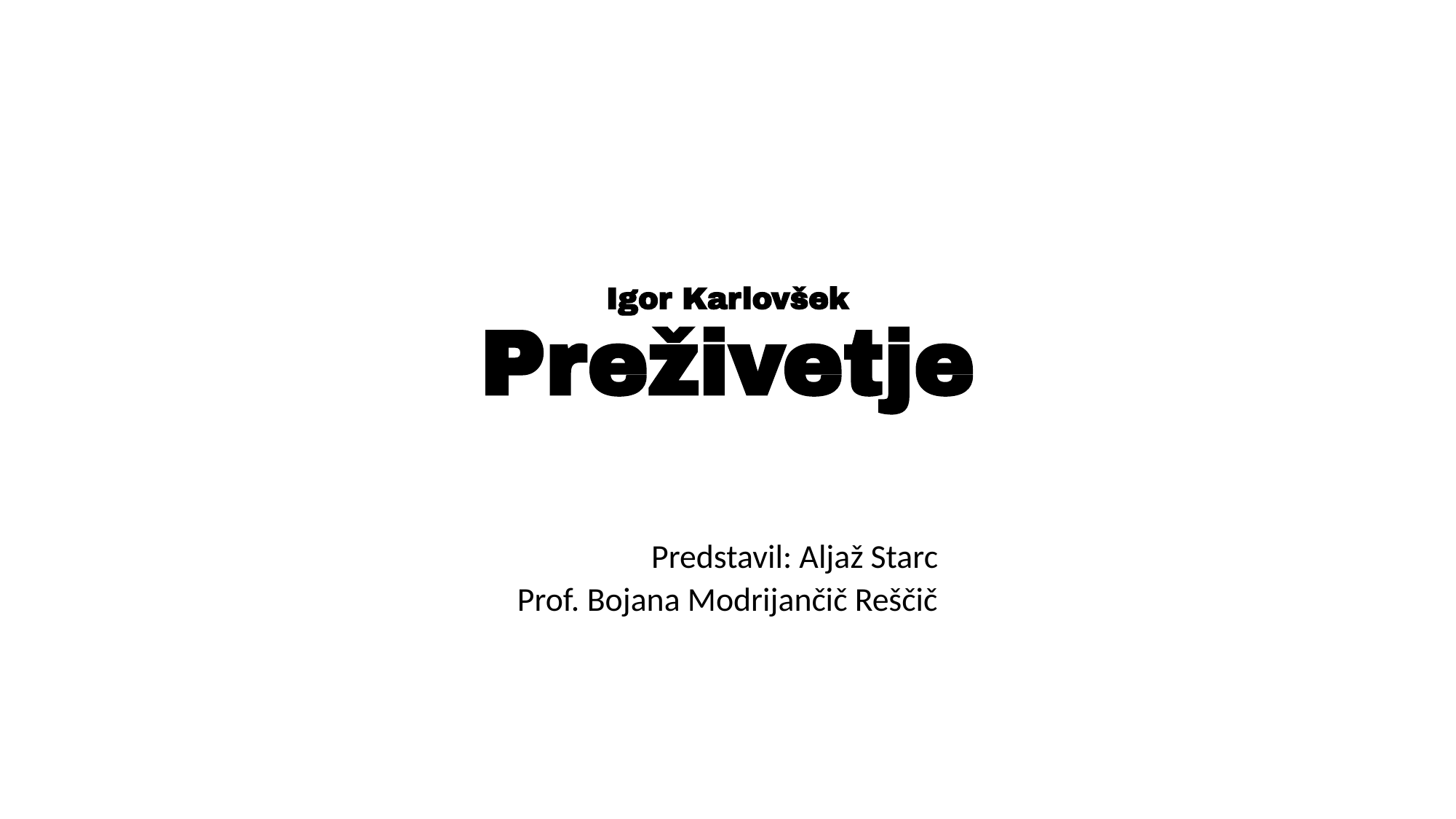

# Igor Karlovšek Preživetje
Predstavil: Aljaž Starc
Prof. Bojana Modrijančič Reščič